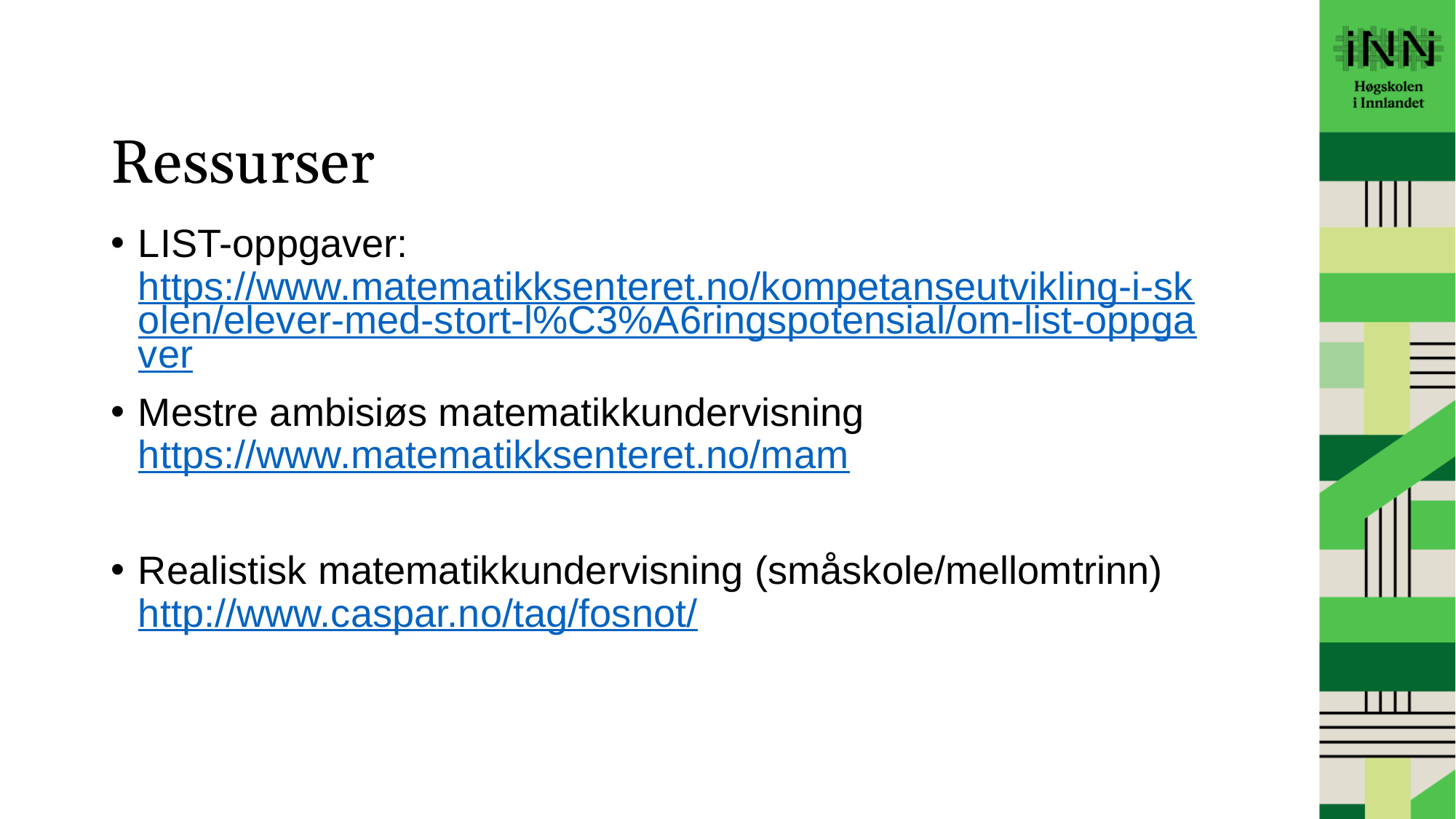

# Ressurser
LIST-oppgaver: https://www.matematikksenteret.no/kompetanseutvikling-i-skolen/elever-med-stort-l%C3%A6ringspotensial/om-list-oppgaver
Mestre ambisiøs matematikkundervisning
https://www.matematikksenteret.no/mam

Realistisk matematikkundervisning (småskole/mellomtrinn)
http://www.caspar.no/tag/fosnot/